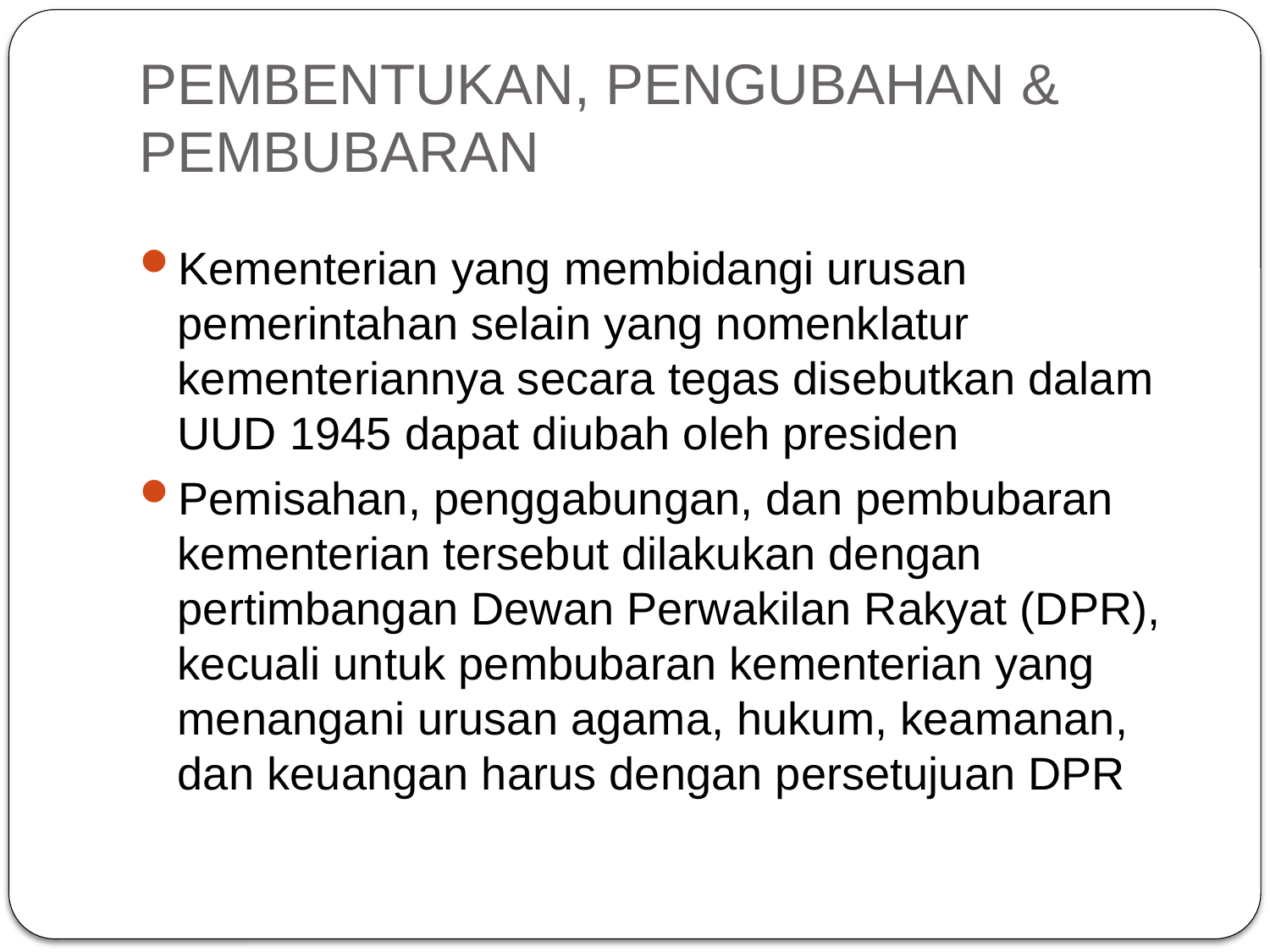

# PEMBENTUKAN, PENGUBAHAN & PEMBUBARAN
Kementerian yang membidangi urusan pemerintahan selain yang nomenklatur kementeriannya secara tegas disebutkan dalam UUD 1945 dapat diubah oleh presiden
Pemisahan, penggabungan, dan pembubaran kementerian tersebut dilakukan dengan pertimbangan Dewan Perwakilan Rakyat (DPR), kecuali untuk pembubaran kementerian yang menangani urusan agama, hukum, keamanan, dan keuangan harus dengan persetujuan DPR